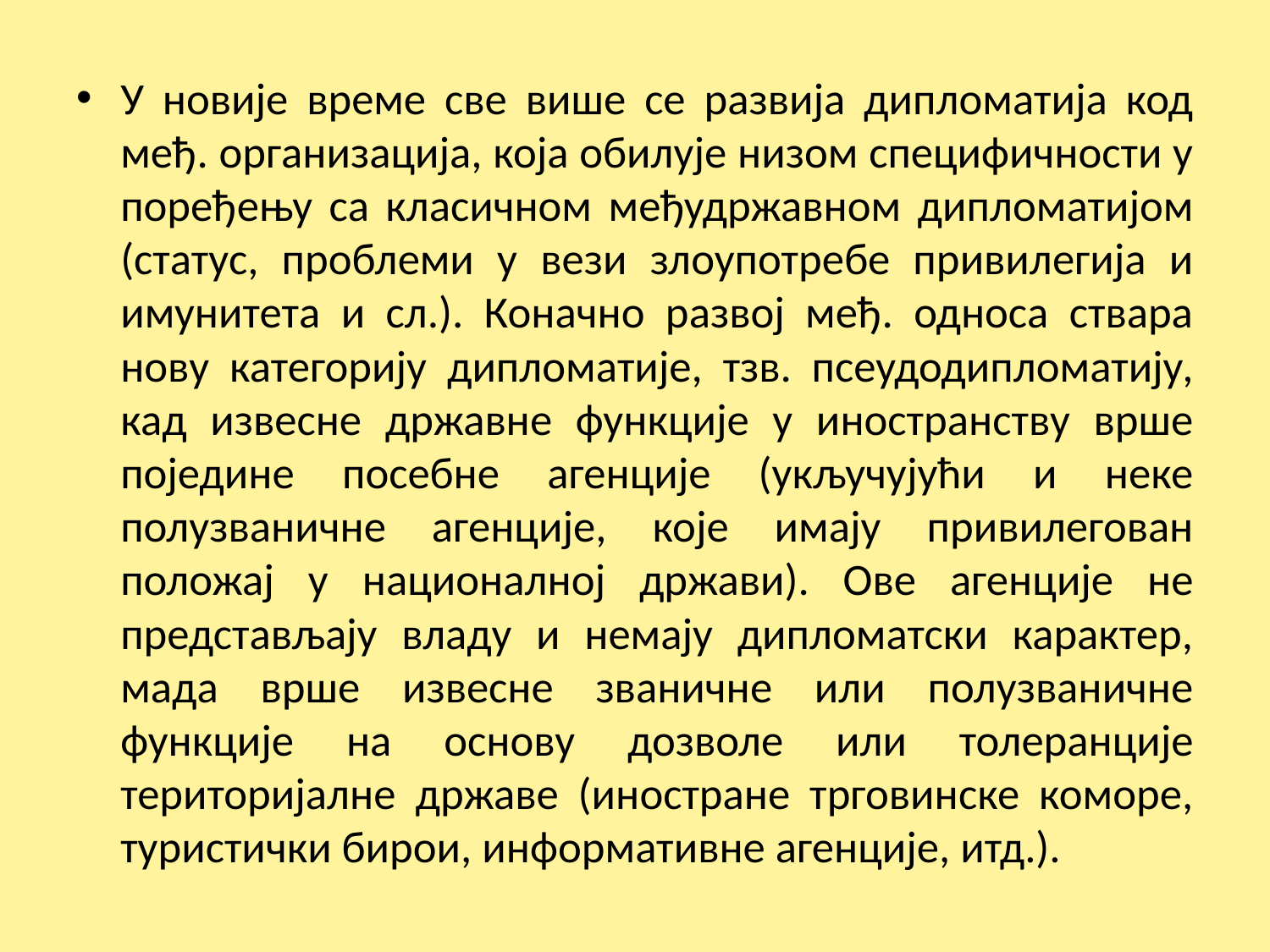

У новије време све више се развија дипломатија код међ. организација, која обилује низом специфичности у поређењу са класичном међудржавном дипломатијом (статус, проблеми у вези злоупотребе привилегија и имунитета и сл.). Коначно развој међ. односа ствара нову категорију дипломатије, тзв. псеудодипломатију, кад извесне државне функције у иностранству врше поједине посебне агенције (укључујући и неке полузваничне агенције, које имају привилегован положај у националној држави). Ове агенције не представљају владу и немају дипломатски карактер, мада врше извесне званичне или полузваничне функције на основу дозволе или толеранције територијалне државе (иностране трговинске коморе, туристички бирои, информативне агенције, итд.).